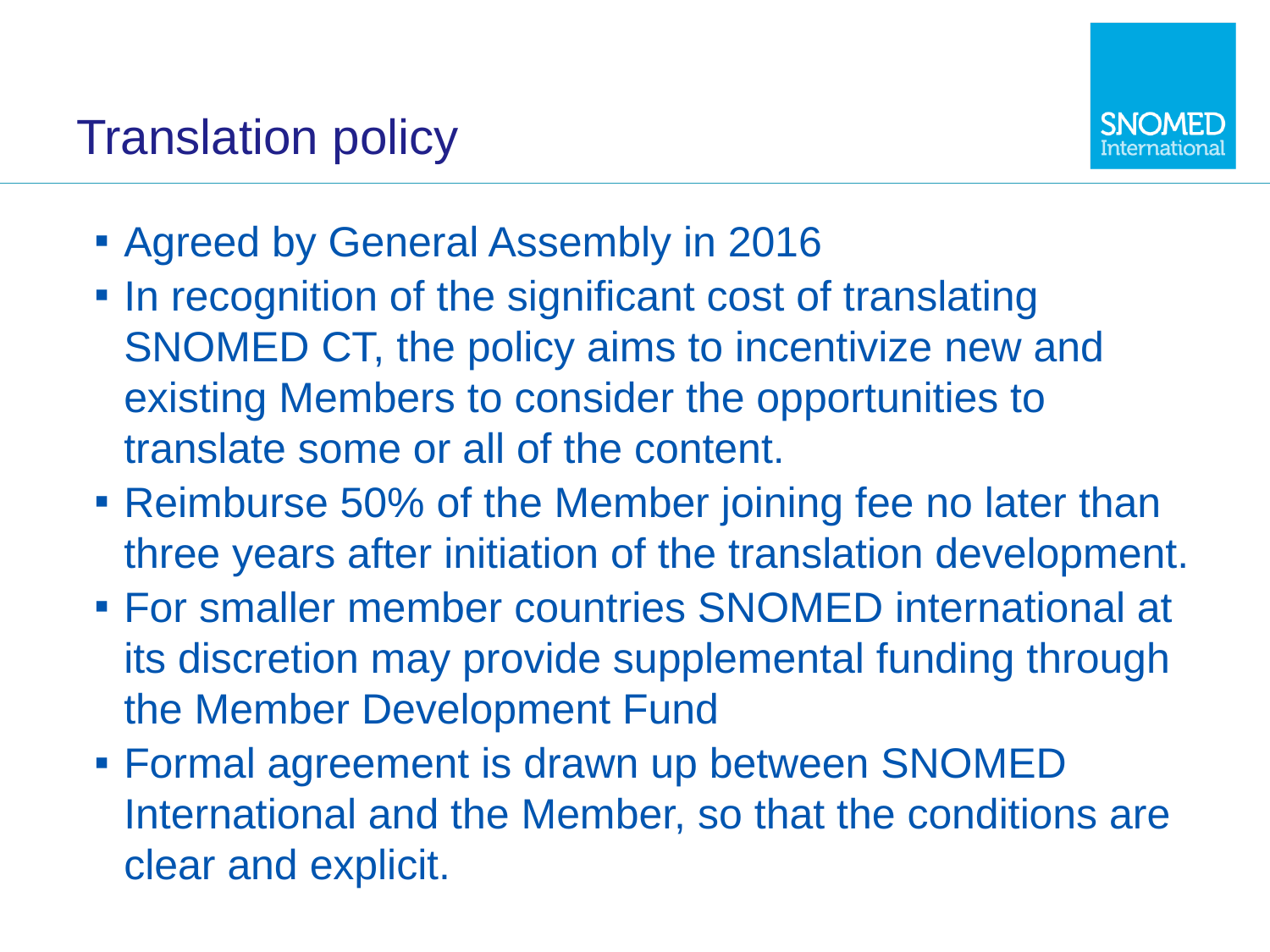

# Translation policy
Agreed by General Assembly in 2016
In recognition of the significant cost of translating SNOMED CT, the policy aims to incentivize new and existing Members to consider the opportunities to translate some or all of the content.
Reimburse 50% of the Member joining fee no later than three years after initiation of the translation development.
For smaller member countries SNOMED international at its discretion may provide supplemental funding through the Member Development Fund
Formal agreement is drawn up between SNOMED International and the Member, so that the conditions are clear and explicit.